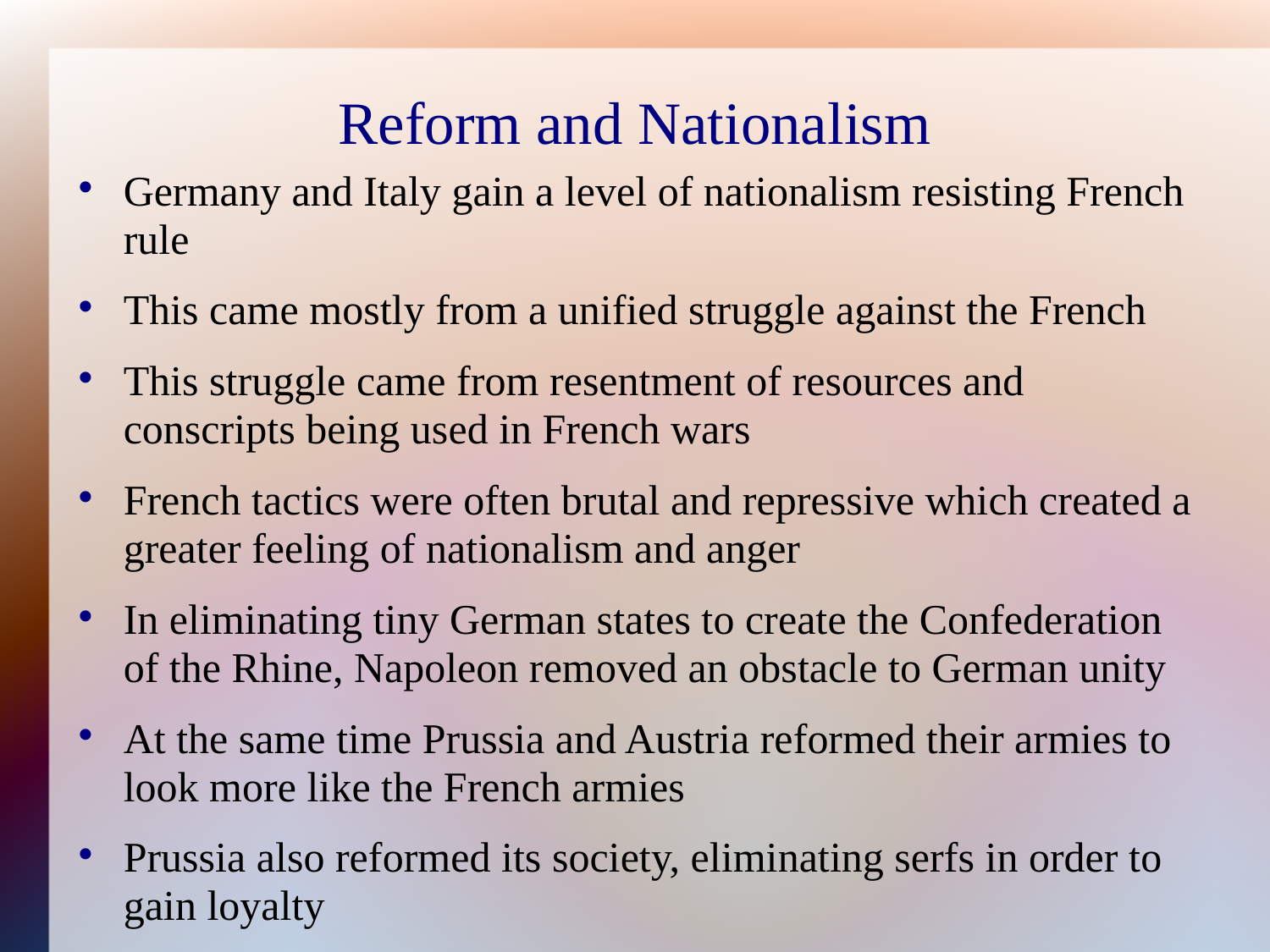

# Reform and Nationalism
Germany and Italy gain a level of nationalism resisting French rule
This came mostly from a unified struggle against the French
This struggle came from resentment of resources and conscripts being used in French wars
French tactics were often brutal and repressive which created a greater feeling of nationalism and anger
In eliminating tiny German states to create the Confederation of the Rhine, Napoleon removed an obstacle to German unity
At the same time Prussia and Austria reformed their armies to look more like the French armies
Prussia also reformed its society, eliminating serfs in order to gain loyalty